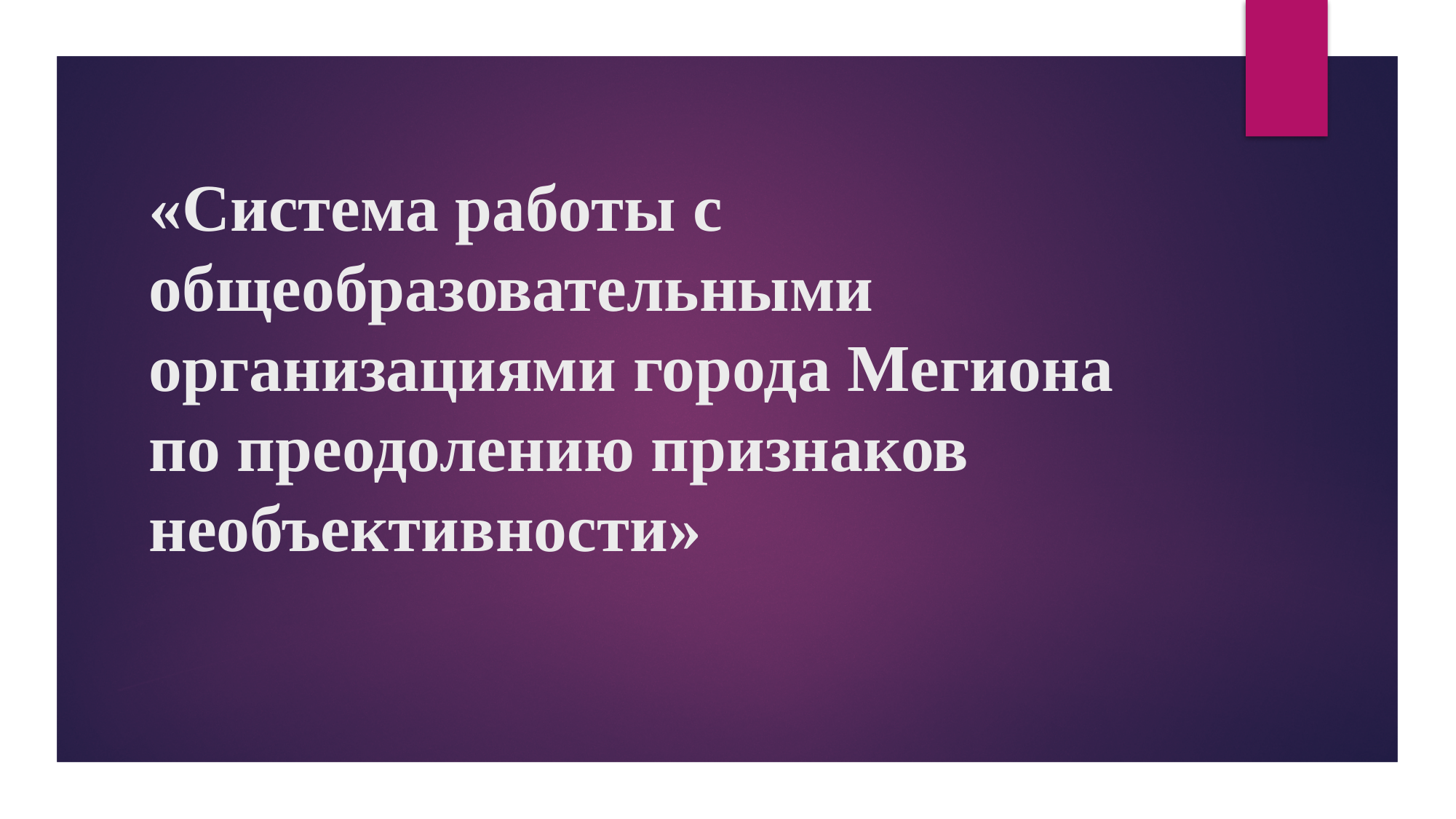

# «Система работы с общеобразовательными организациями города Мегиона по преодолению признаков необъективности»